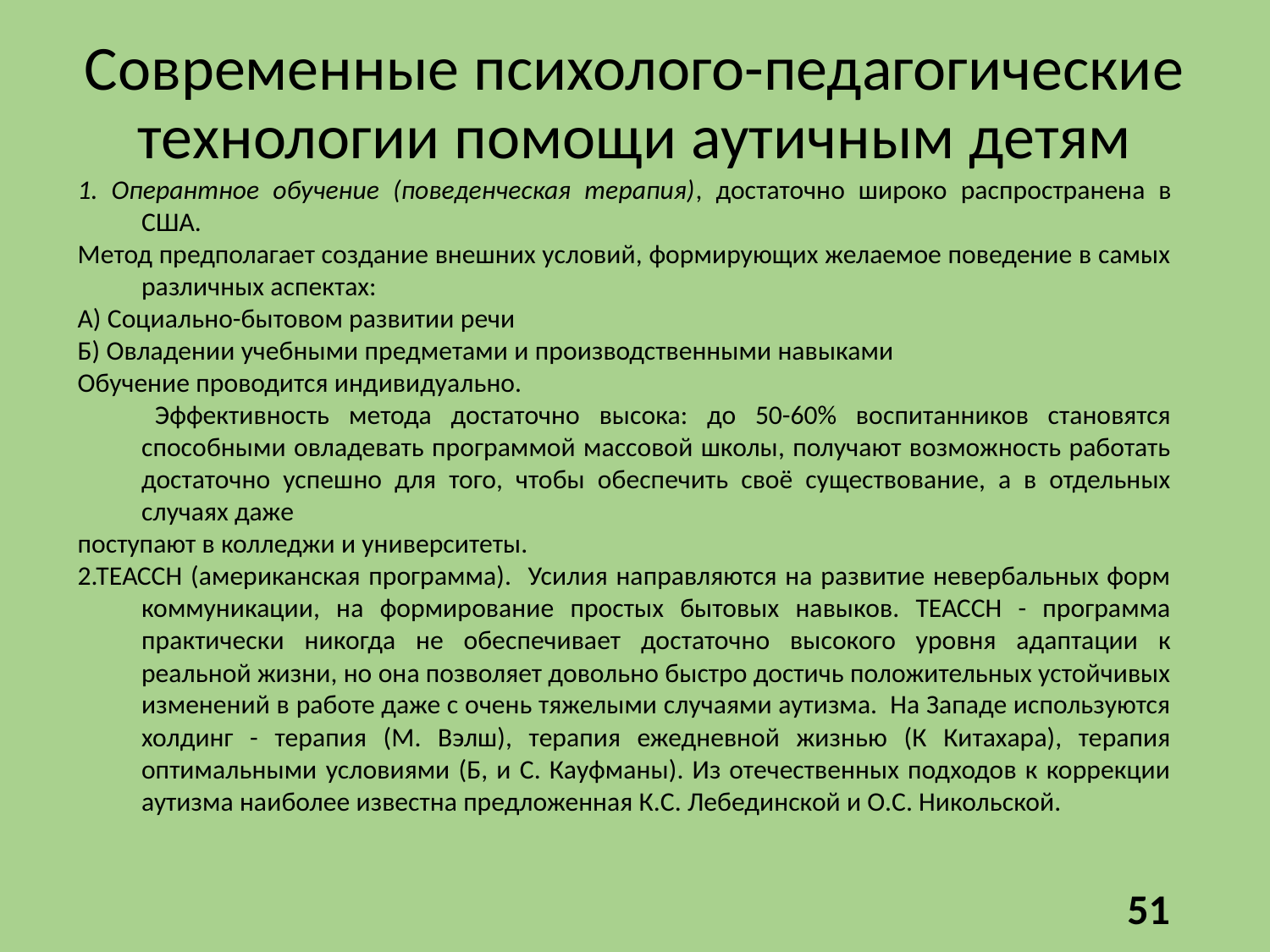

# Cовременные психолого-педагогические технологии помощи аутичным детям
1. Оперантное обучение (поведенческая терапия), достаточно широко распространена в США.
Метод предполагает создание внешних условий, формирующих желаемое поведение в самых различных аспектах:
А) Социально-бытовом развитии речи
Б) Овладении учебными предметами и производственными навыками
Обучение проводится индивидуально.
    Эффективность метода достаточно высока: до 50-60% воспитанников становятся способными овладевать программой массовой школы, получают возможность работать достаточно успешно для того, чтобы обеспечить своё существование, а в отдельных случаях даже
поступают в колледжи и университеты.
2.TЕАССН (американская программа).  Усилия направляются на развитие невербальных форм коммуникации, на формирование простых бытовых навыков. ТЕАССН - программа практически никогда не обеспечивает достаточно высокого уровня адаптации к реальной жизни, но она позволяет довольно быстро достичь положительных устойчивых изменений в работе даже с очень тяжелыми случаями аутизма.  На Западе используются холдинг - терапия (М. Вэлш), терапия ежедневной жизнью (К Китахара), терапия оптимальными условиями (Б, и С. Кауфманы). Из отечественных подходов к коррекции аутизма наиболее известна предложенная К.С. Лебединской и О.С. Никольской.
51